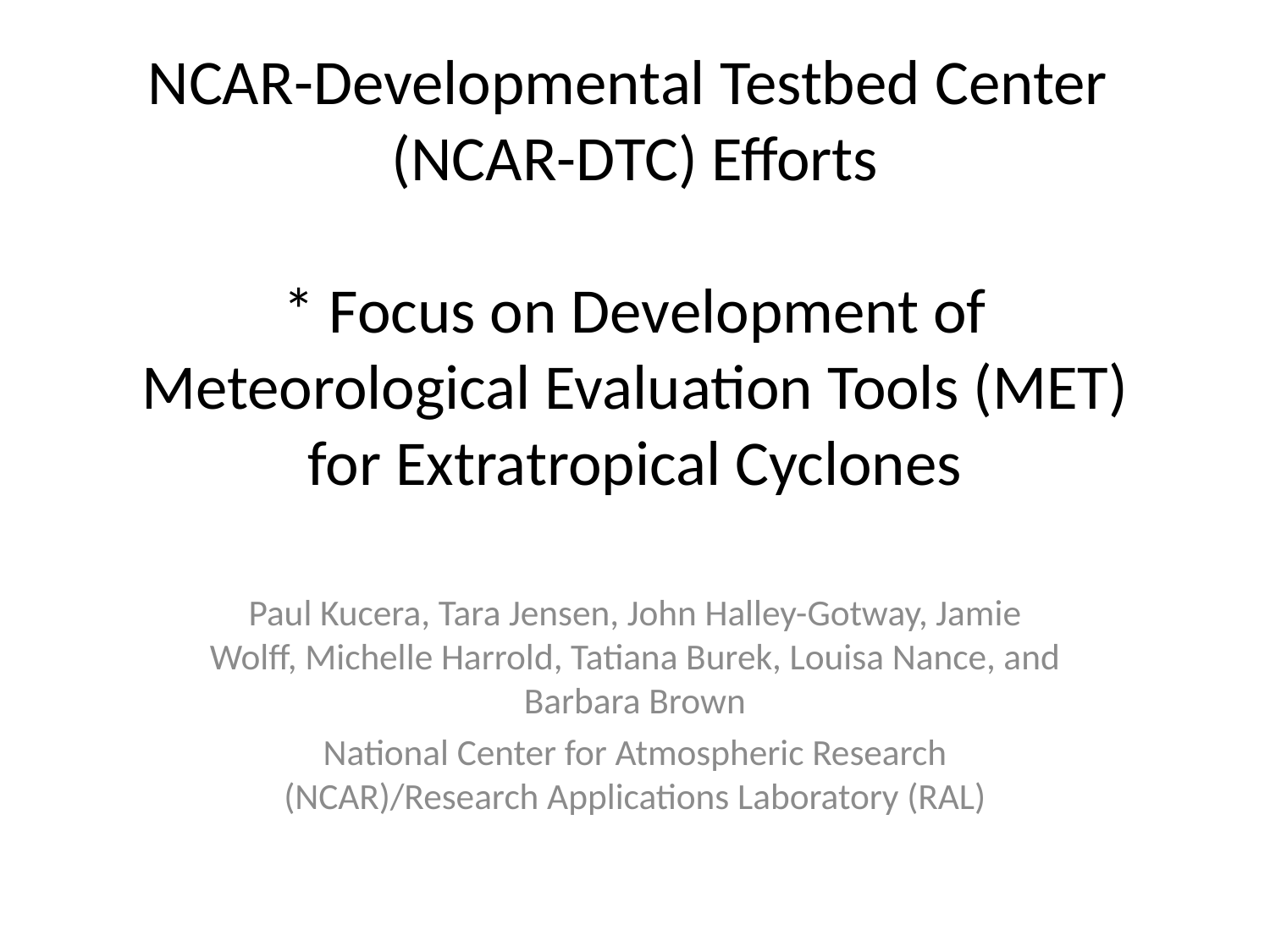

# NCAR-Developmental Testbed Center (NCAR-DTC) Efforts * Focus on Development of Meteorological Evaluation Tools (MET) for Extratropical Cyclones
Paul Kucera, Tara Jensen, John Halley-Gotway, Jamie Wolff, Michelle Harrold, Tatiana Burek, Louisa Nance, and Barbara Brown
National Center for Atmospheric Research (NCAR)/Research Applications Laboratory (RAL)